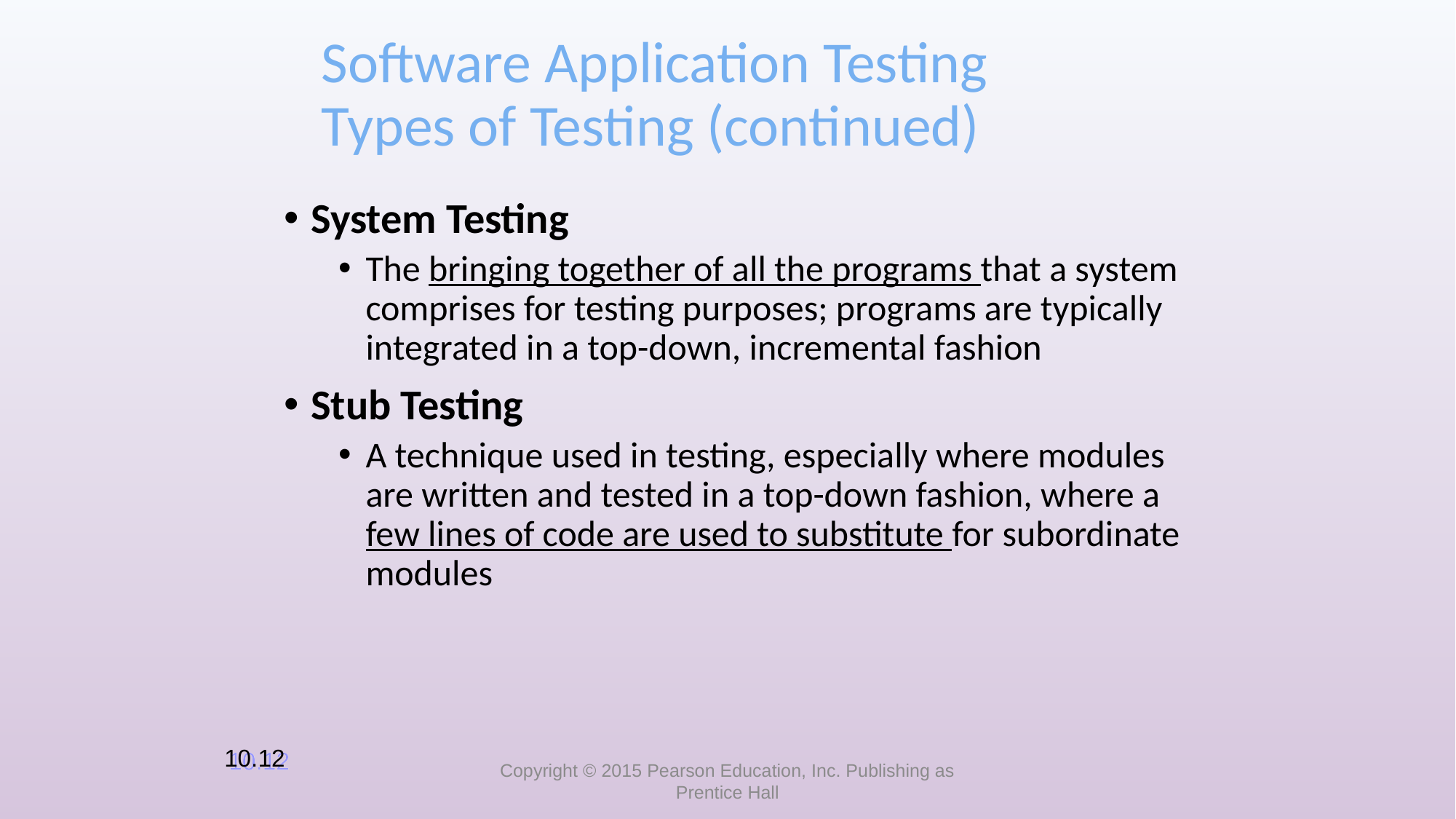

# Software Application Testing Types of Testing (continued)
System Testing
The bringing together of all the programs that a system comprises for testing purposes; programs are typically integrated in a top-down, incremental fashion
Stub Testing
A technique used in testing, especially where modules are written and tested in a top-down fashion, where a few lines of code are used to substitute for subordinate modules
10.12
Copyright © 2015 Pearson Education, Inc. Publishing as Prentice Hall